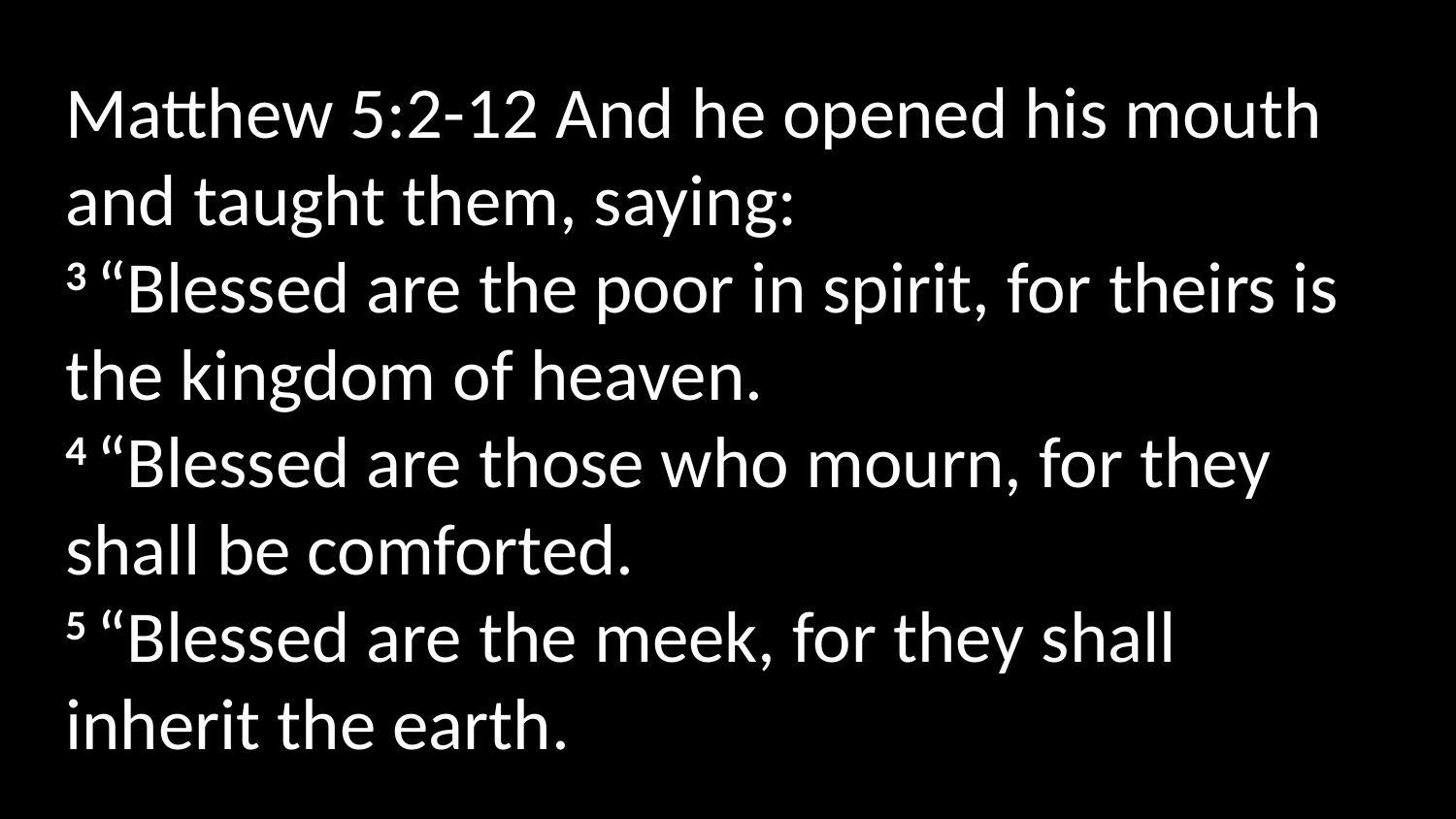

Matthew 5:2-12 And he opened his mouth and taught them, saying:
3 “Blessed are the poor in spirit, for theirs is the kingdom of heaven.                                  4 “Blessed are those who mourn, for they shall be comforted.                                            5 “Blessed are the meek, for they shall inherit the earth.